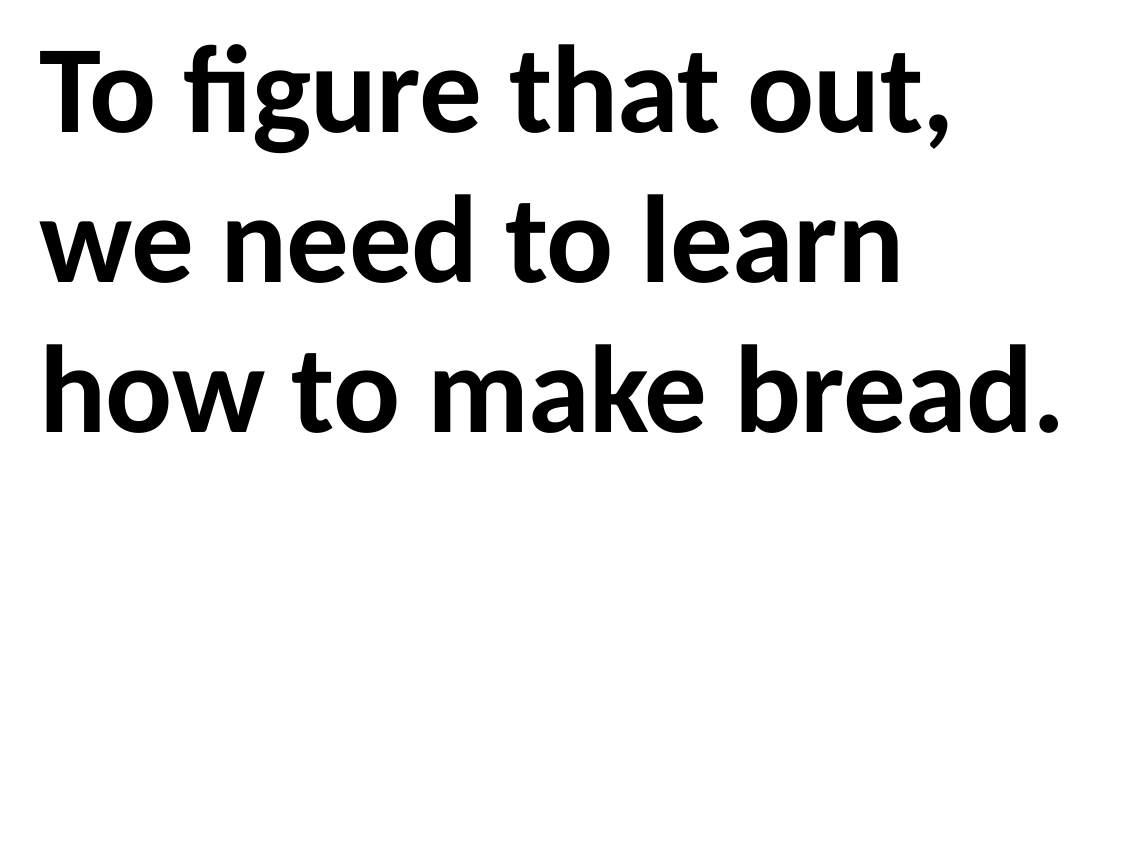

To figure that out, we need to learn how to make bread.